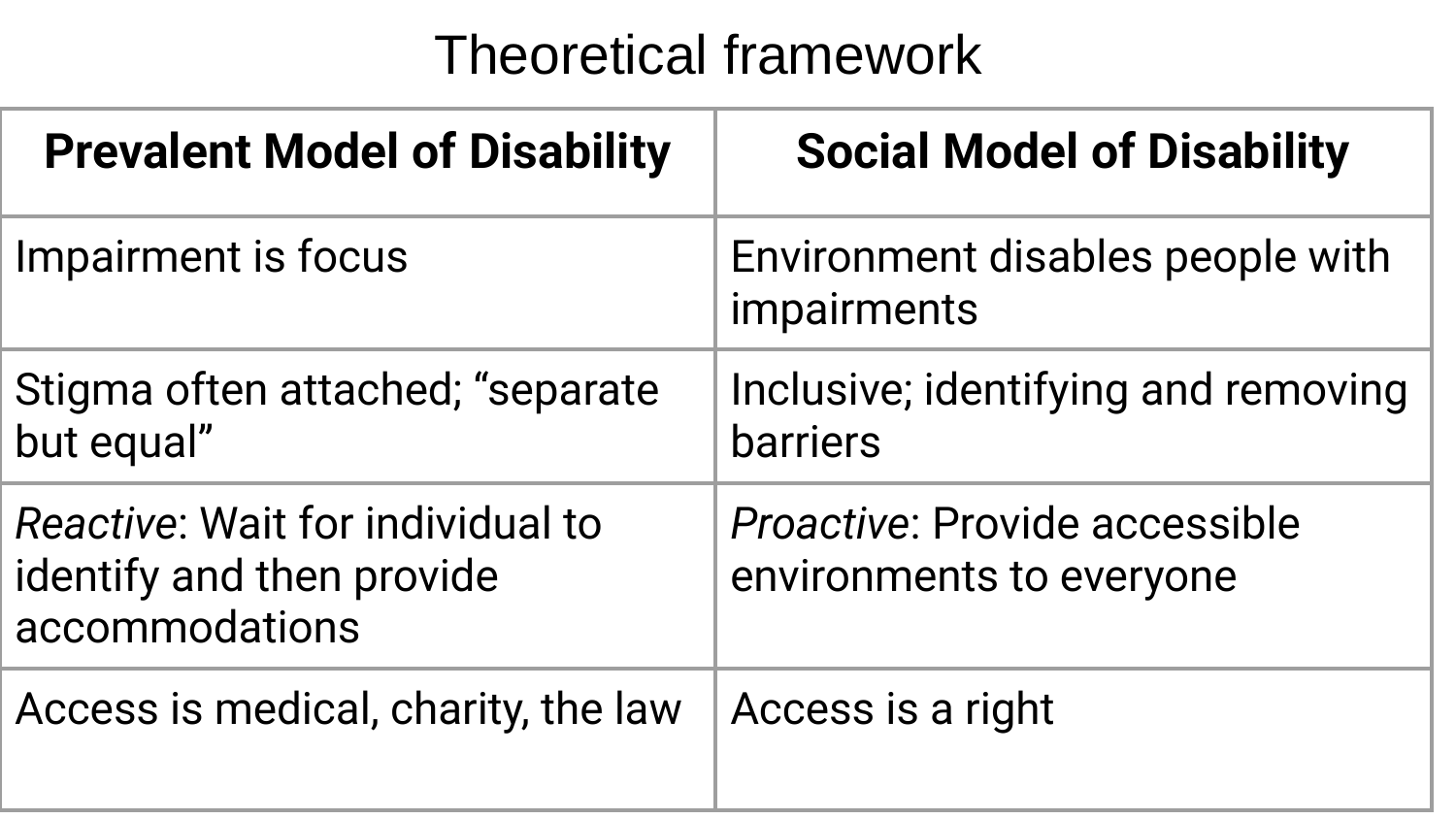

# Theoretical framework
| Prevalent Model of Disability | Social Model of Disability |
| --- | --- |
| Impairment is focus | Environment disables people with impairments |
| Stigma often attached; “separate but equal” | Inclusive; identifying and removing barriers |
| Reactive: Wait for individual to identify and then provide accommodations | Proactive: Provide accessible environments to everyone |
| Access is medical, charity, the law | Access is a right |